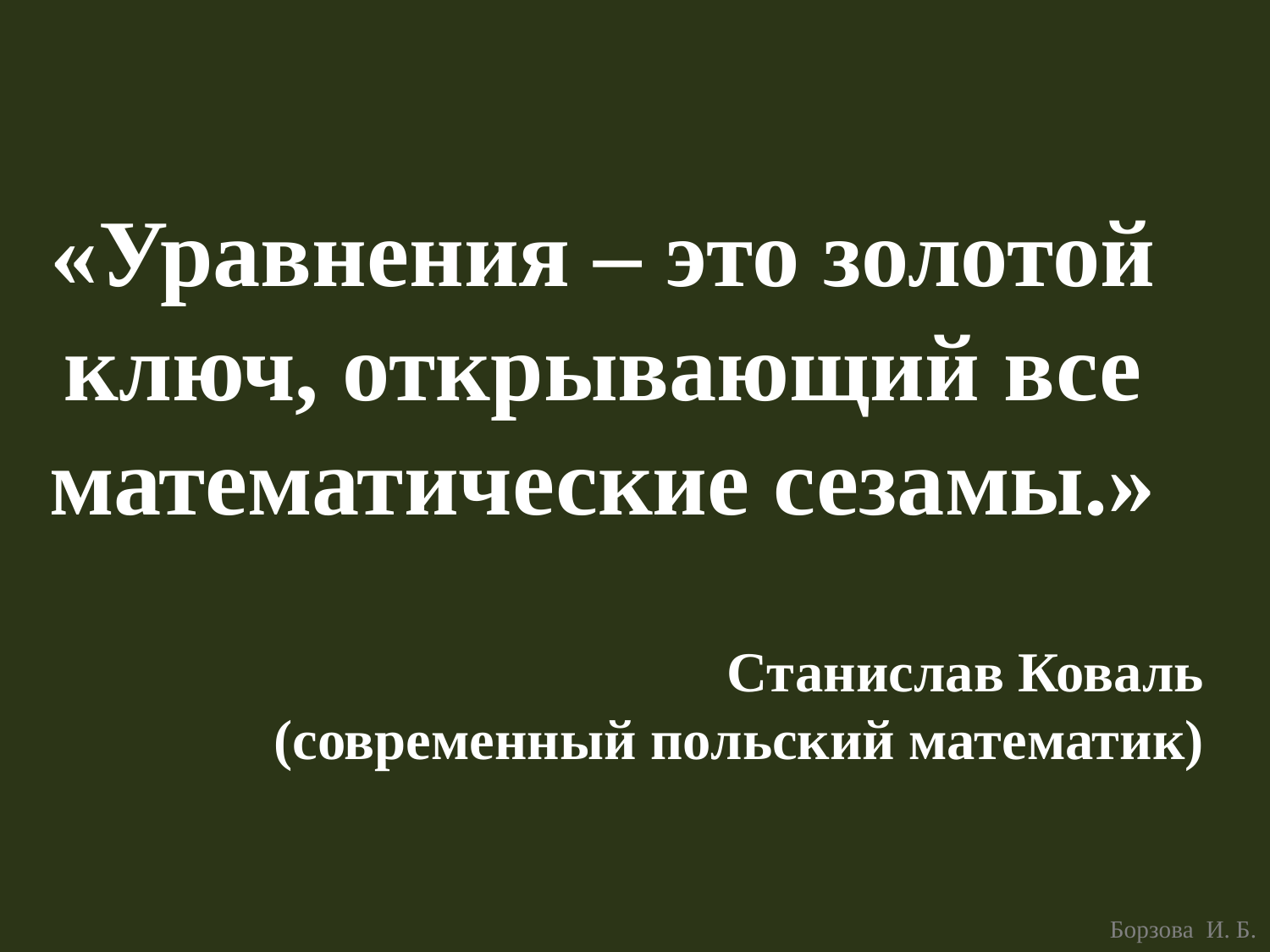

«Уравнения – это золотой ключ, открывающий все математические сезамы.»

Станислав Коваль
(современный польский математик)
Борзова  И. Б.